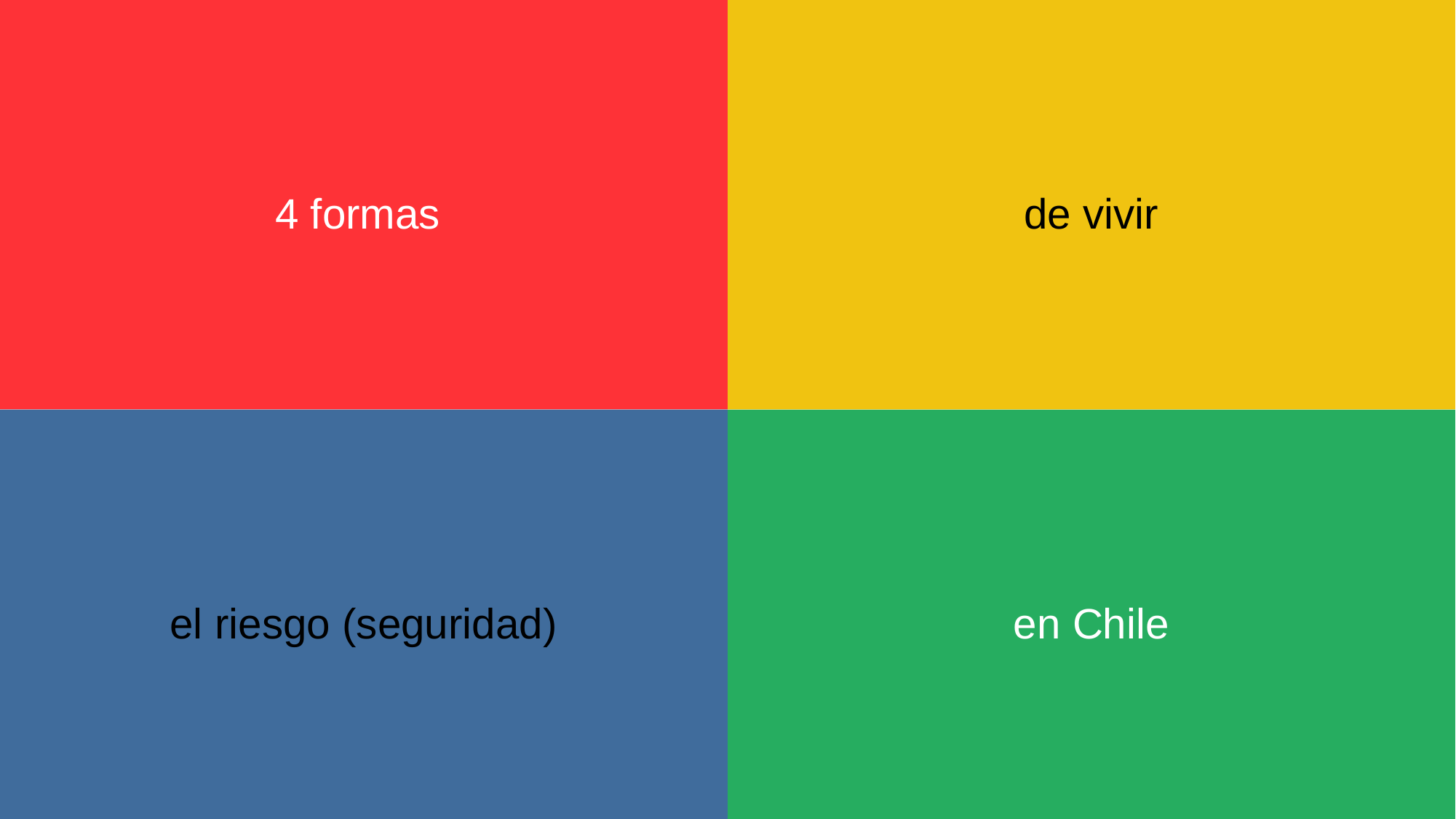

4 formas
de vivir

el riesgo (seguridad)
en Chile